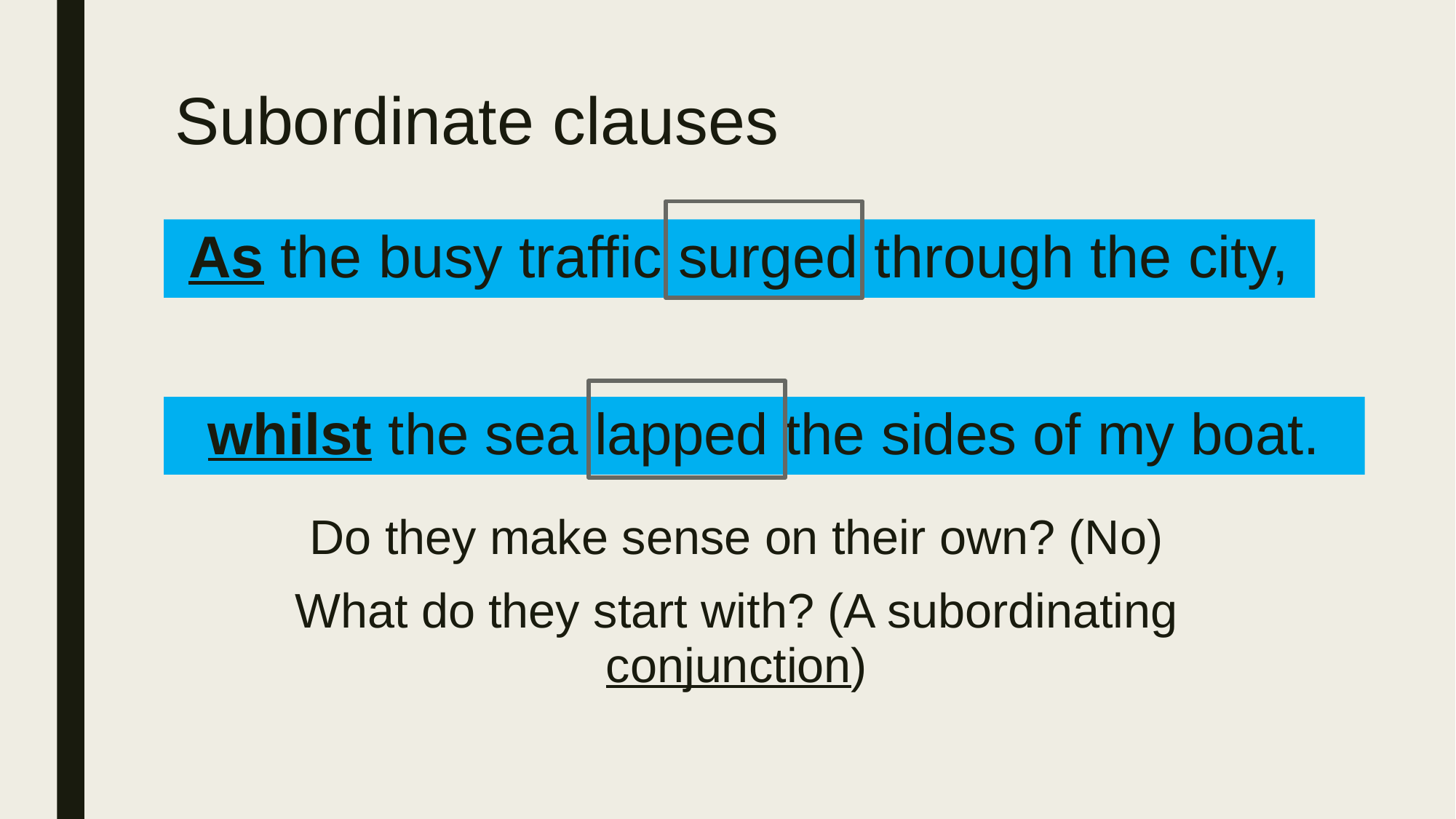

# Subordinate clauses

As the busy traffic surged through the city,

whilst the sea lapped the sides of my boat.
Do they make sense on their own? (No)
What do they start with? (A subordinating conjunction)